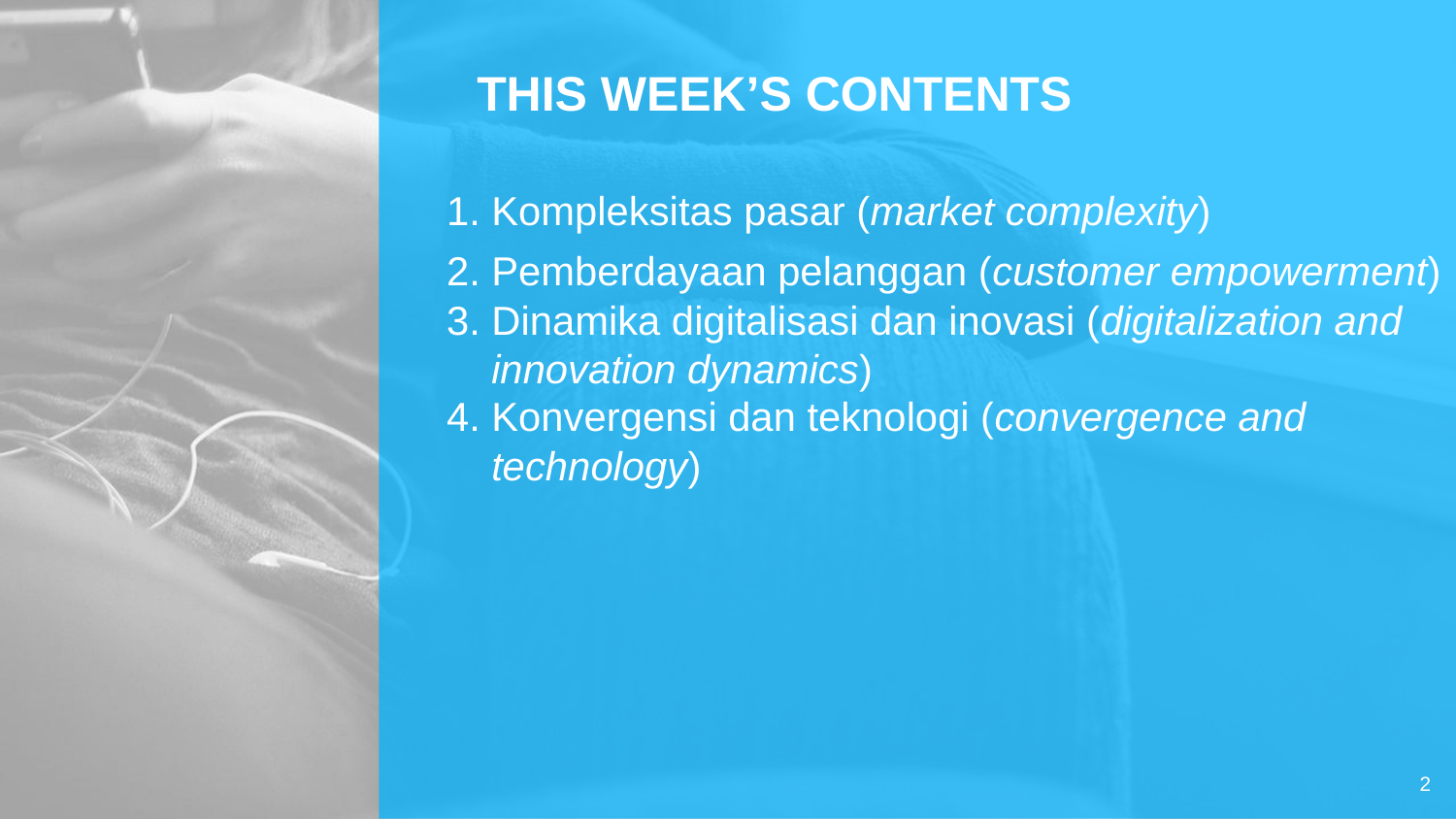

# THIS WEEK’S CONTENTS
1. Kompleksitas pasar (market complexity)
2. Pemberdayaan pelanggan (customer empowerment)
3. Dinamika digitalisasi dan inovasi (digitalization and
    innovation dynamics)
4. Konvergensi dan teknologi (convergence and
    technology)

2